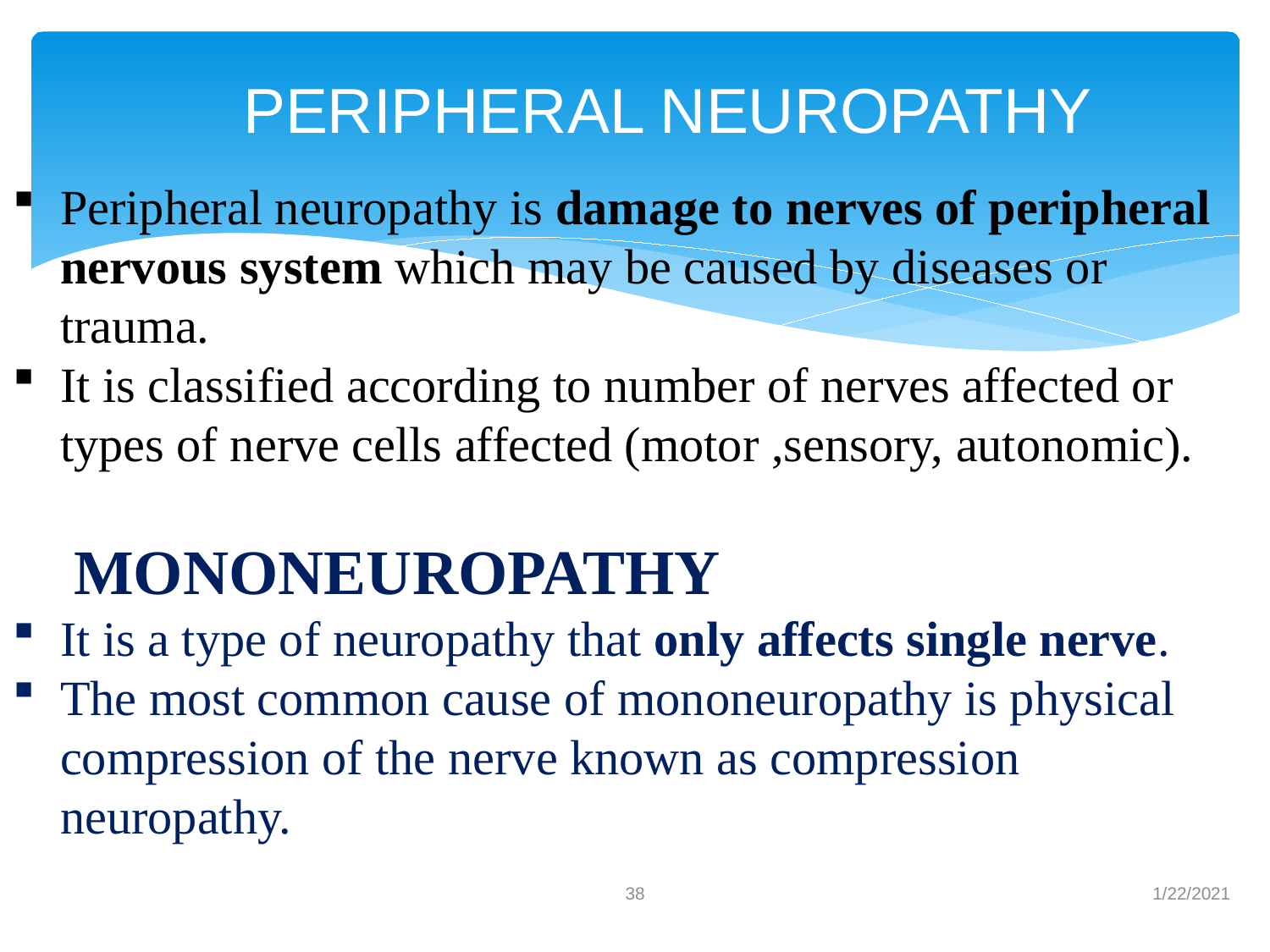

# PERIPHERAL NEUROPATHY
Peripheral neuropathy is damage to nerves of peripheral nervous system which may be caused by diseases or trauma.
It is classified according to number of nerves affected or types of nerve cells affected (motor ,sensory, autonomic).

     MONONEUROPATHY
It is a type of neuropathy that only affects single nerve.
The most common cause of mononeuropathy is physical compression of the nerve known as compression neuropathy.

38
1/22/2021